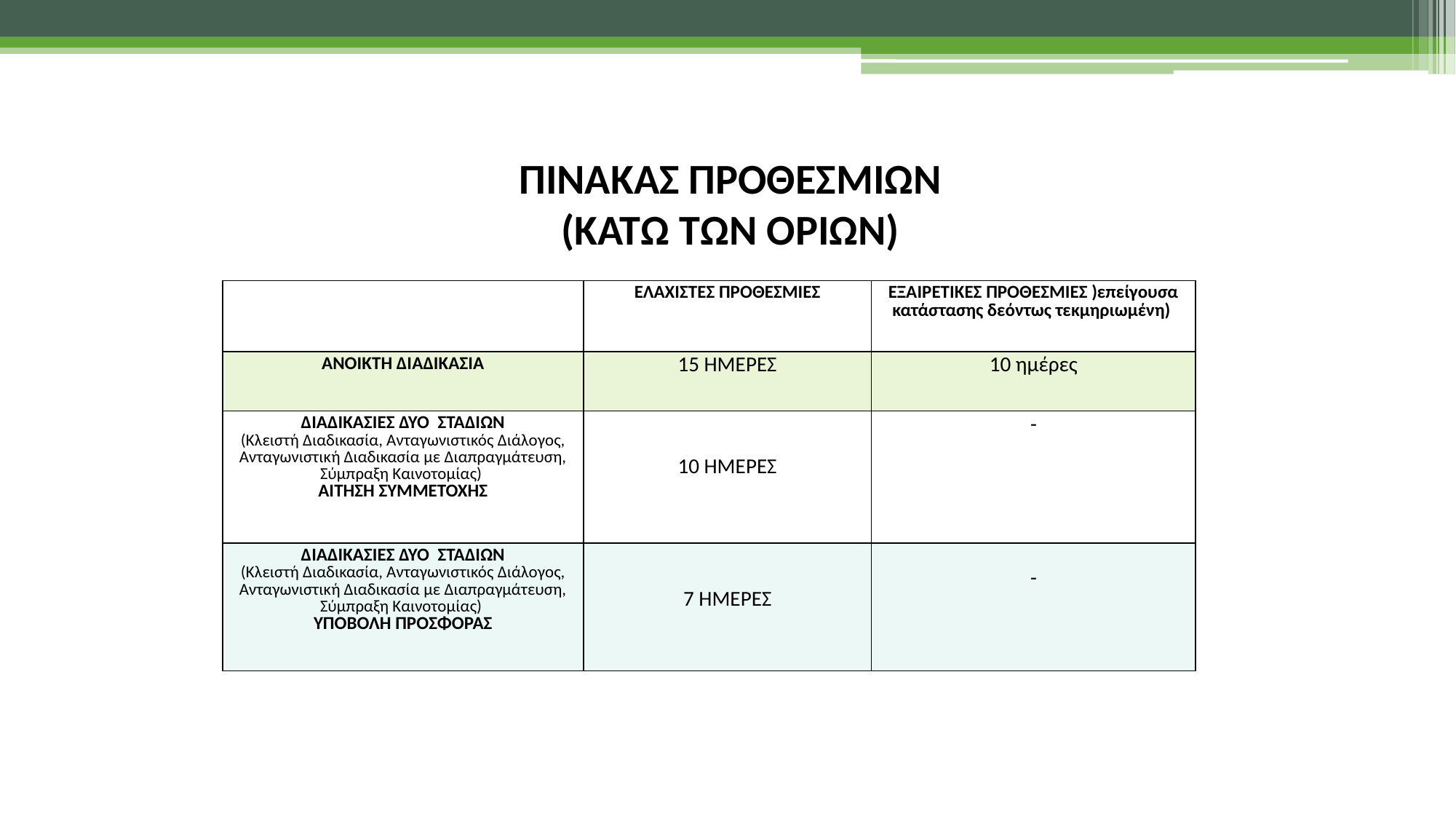

# ΠΙΝΑΚΑΣ ΠΡΟΘΕΣΜΙΩΝ (ΚΑΤΩ ΤΩΝ ΟΡΙΩΝ)
|  | ΕΛΑΧΙΣΤΕΣ ΠΡΟΘΕΣΜΙΕΣ | ΕΞΑΙΡΕΤΙΚΕΣ ΠΡΟΘΕΣΜΙΕΣ )επείγουσα κατάστασης δεόντως τεκμηριωμένη) |
| --- | --- | --- |
| ΑΝΟΙΚΤΗ ΔΙΑΔΙΚΑΣΙΑ | 15 ΗΜΕΡΕΣ | 10 ημέρες |
| ΔΙΑΔΙΚΑΣΙΕΣ ΔΥΟ ΣΤΑΔΙΩΝ (Κλειστή Διαδικασία, Ανταγωνιστικός Διάλογος, Ανταγωνιστική Διαδικασία με Διαπραγμάτευση, Σύμπραξη Καινοτομίας) ΑΙΤΗΣΗ ΣΥΜΜΕΤΟΧΗΣ | 10 ΗΜΕΡΕΣ | - |
| ΔΙΑΔΙΚΑΣΙΕΣ ΔΥΟ ΣΤΑΔΙΩΝ (Κλειστή Διαδικασία, Ανταγωνιστικός Διάλογος, Ανταγωνιστική Διαδικασία με Διαπραγμάτευση, Σύμπραξη Καινοτομίας) ΥΠΟΒΟΛΗ ΠΡΟΣΦΟΡΑΣ | 7 ΗΜΕΡΕΣ | - |